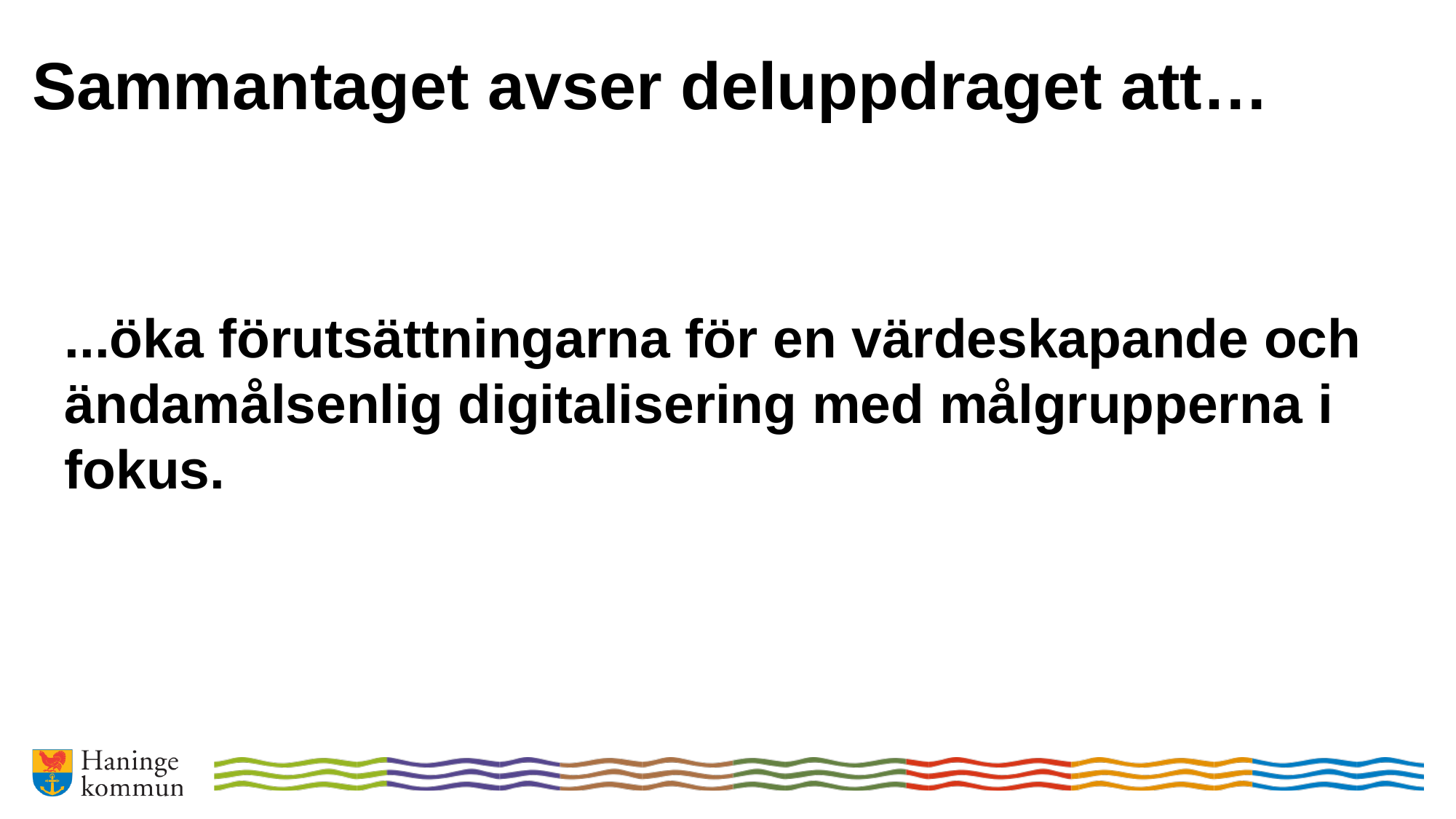

# Sammantaget avser deluppdraget att…

...öka förutsättningarna för en värdeskapande och ändamålsenlig digitalisering med målgrupperna i fokus.